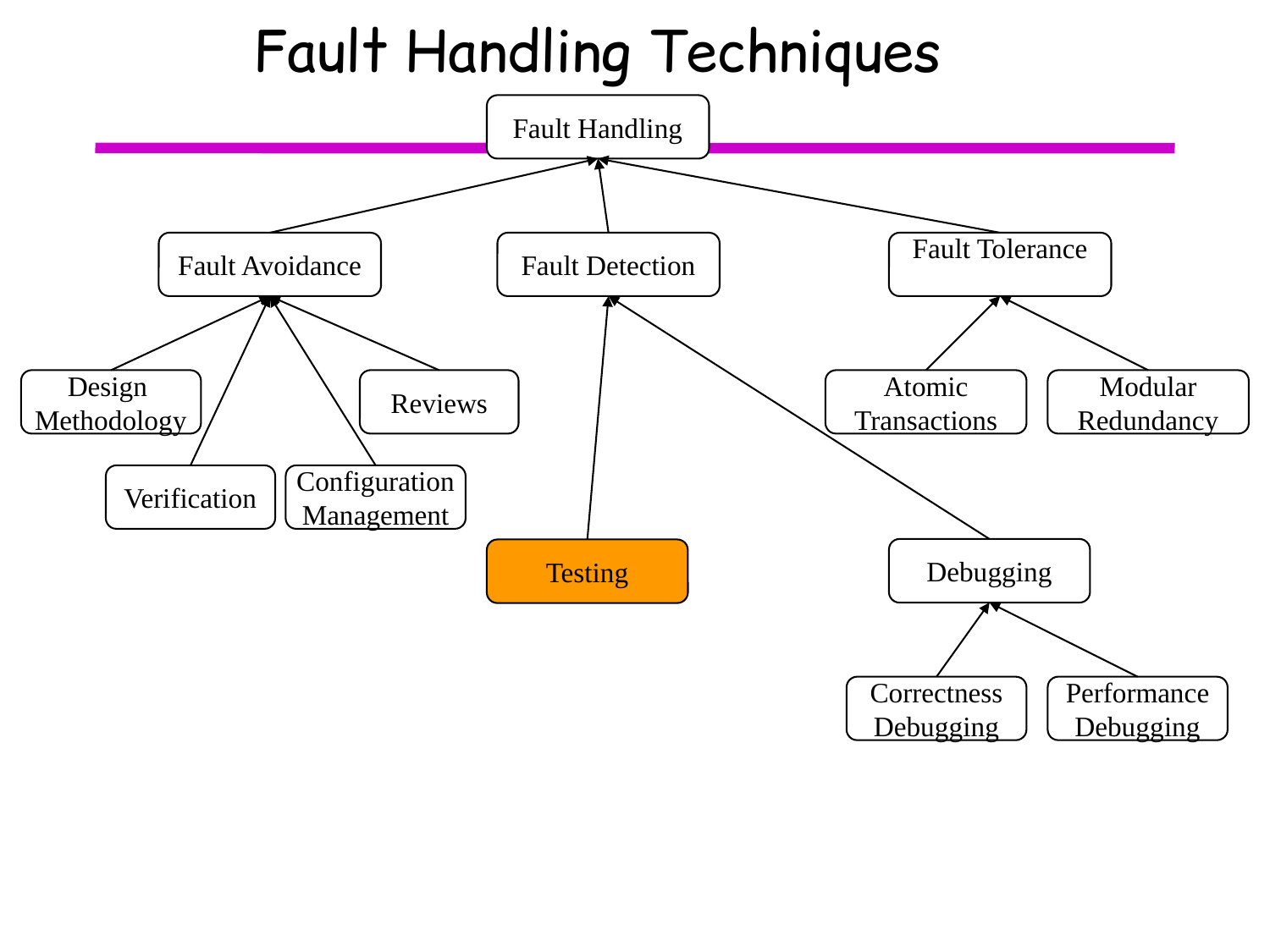

# Fault Handling Techniques
Fault Handling
Fault Avoidance
Fault Detection
Fault Tolerance

Design
Methodology
Reviews
Atomic
Transactions
Modular
Redundancy
Verification
Configuration
Management
Debugging
Testing

Correctness
Debugging
Performance
Debugging